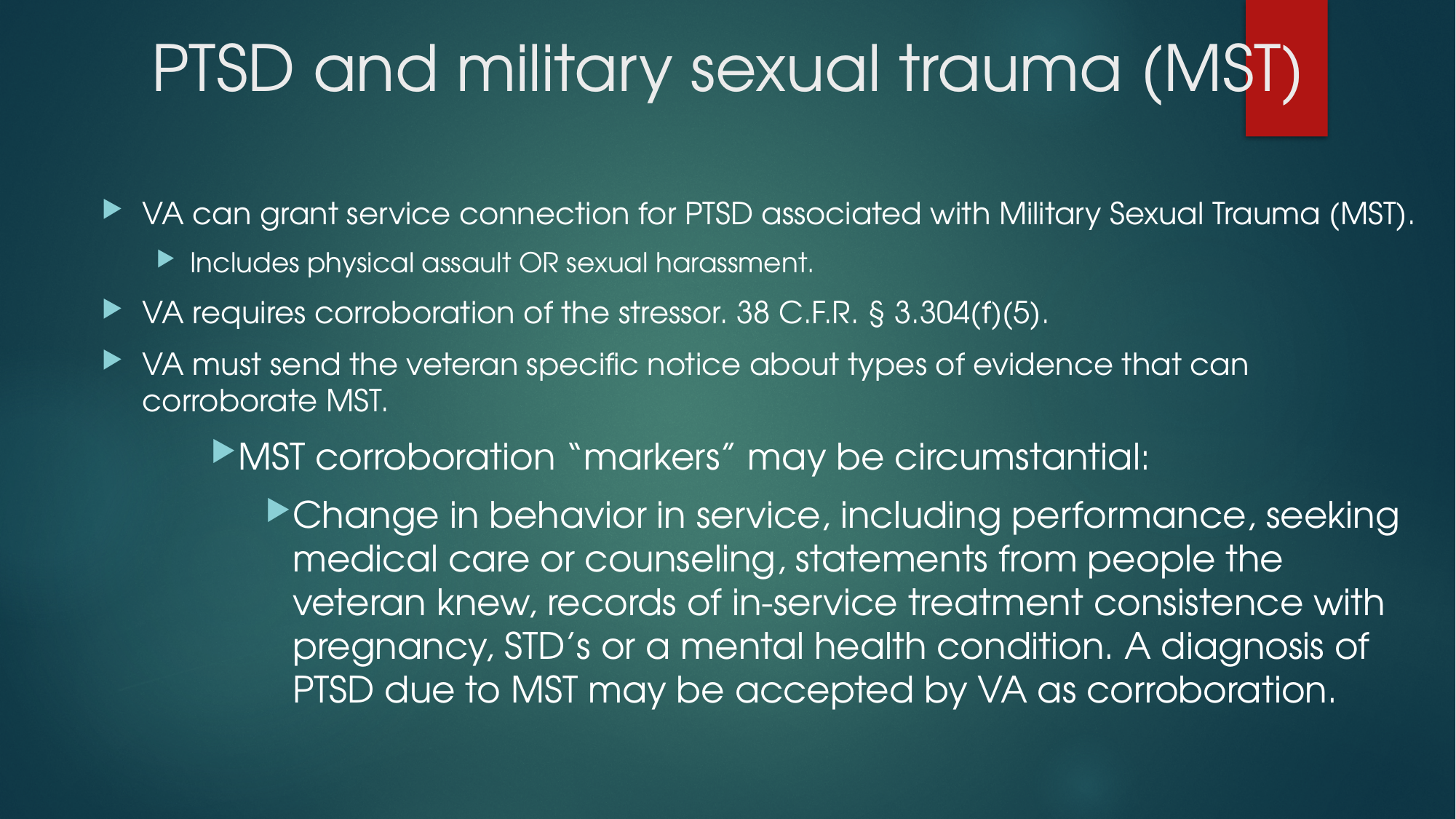

# PTSD and military sexual trauma (MST)
VA can grant service connection for PTSD associated with Military Sexual Trauma (MST).
Includes physical assault OR sexual harassment.
VA requires corroboration of the stressor. 38 C.F.R. § 3.304(f)(5).
VA must send the veteran specific notice about types of evidence that can corroborate MST.
MST corroboration “markers” may be circumstantial:
Change in behavior in service, including performance, seeking medical care or counseling, statements from people the veteran knew, records of in-service treatment consistence with pregnancy, STD’s or a mental health condition. A diagnosis of PTSD due to MST may be accepted by VA as corroboration.